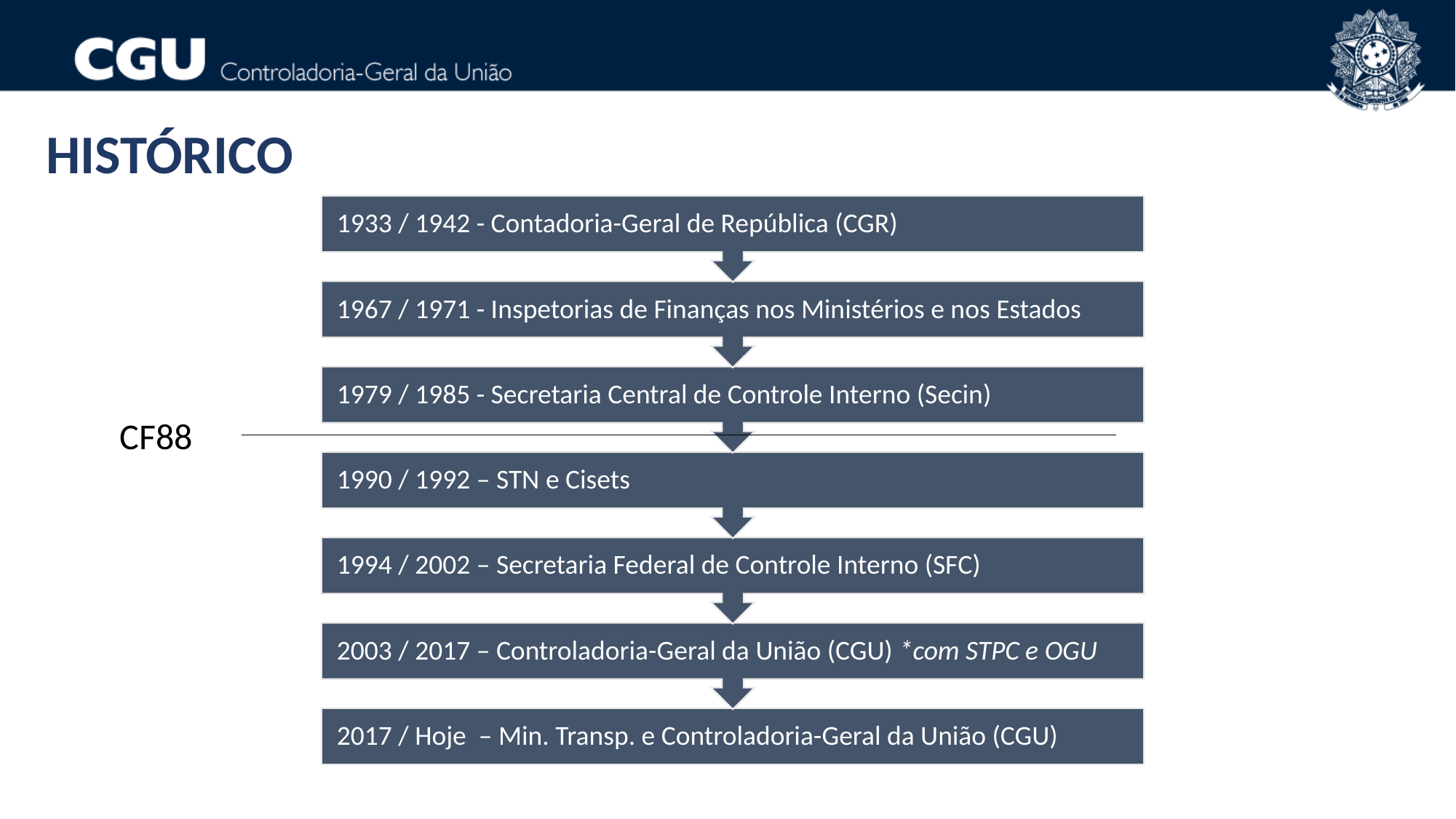

HISTÓRICO
2017 / Hoje  – Min. Transp. e Controladoria-Geral da União (CGU)
2003 / 2017 – Controladoria-Geral da União (CGU) *com STPC e OGU
1994 / 2002 – Secretaria Federal de Controle Interno (SFC)
1990 / 1992 – STN e Cisets
1979 / 1985 - Secretaria Central de Controle Interno (Secin)
1967 / 1971 - Inspetorias de Finanças nos Ministérios e nos Estados
1933 / 1942 - Contadoria-Geral de República (CGR)
CF88